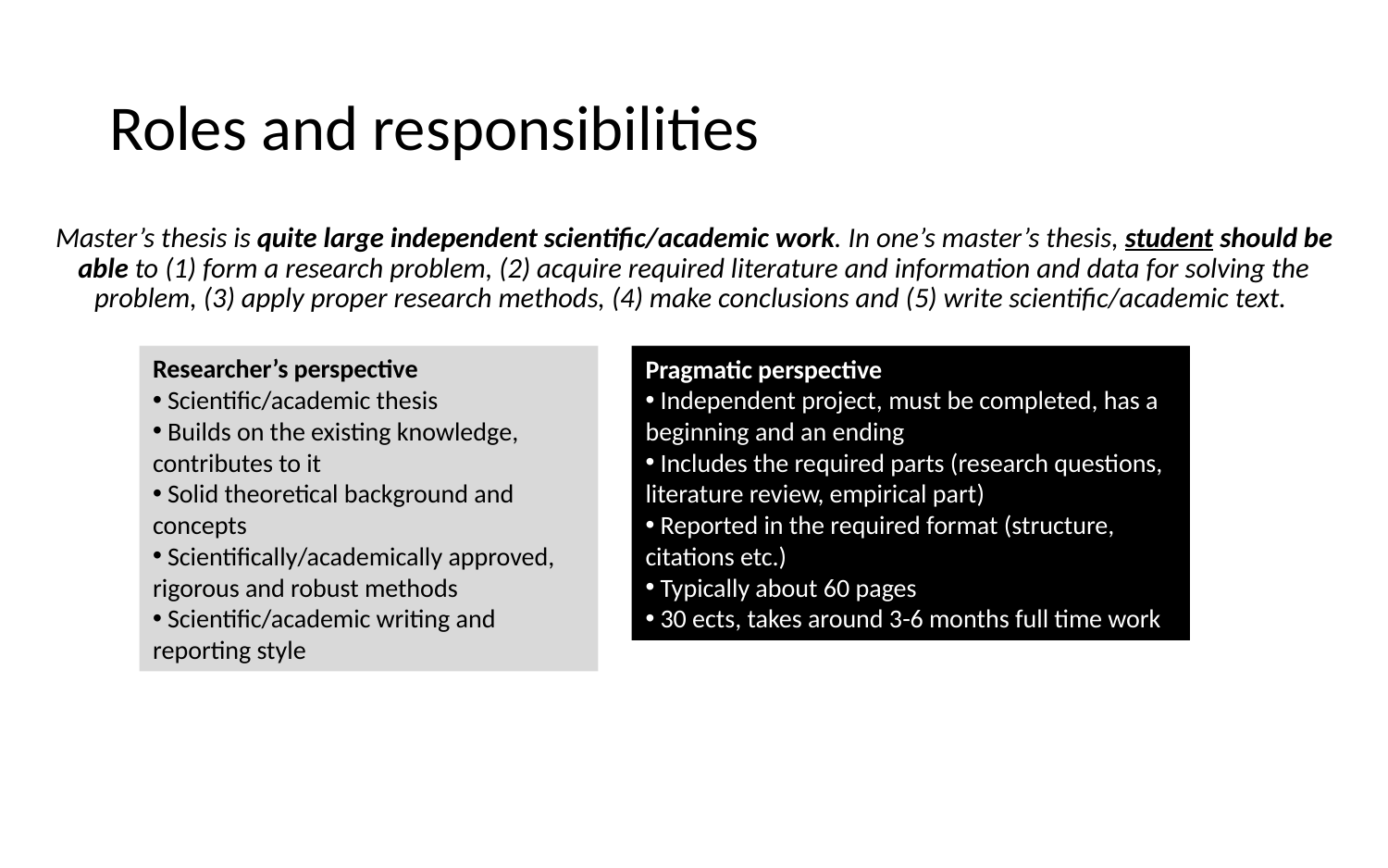

# Roles and responsibilities
Master’s thesis is quite large independent scientific/academic work. In one’s master’s thesis, student should be able to (1) form a research problem, (2) acquire required literature and information and data for solving the problem, (3) apply proper research methods, (4) make conclusions and (5) write scientific/academic text.

Pragmatic perspective
 Independent project, must be completed, has a beginning and an ending
 Includes the required parts (research questions, literature review, empirical part)
 Reported in the required format (structure, citations etc.)
 Typically about 60 pages
 30 ects, takes around 3-6 months full time work
Researcher’s perspective
 Scientific/academic thesis
 Builds on the existing knowledge, contributes to it
 Solid theoretical background and concepts
 Scientifically/academically approved, rigorous and robust methods
 Scientific/academic writing and reporting style